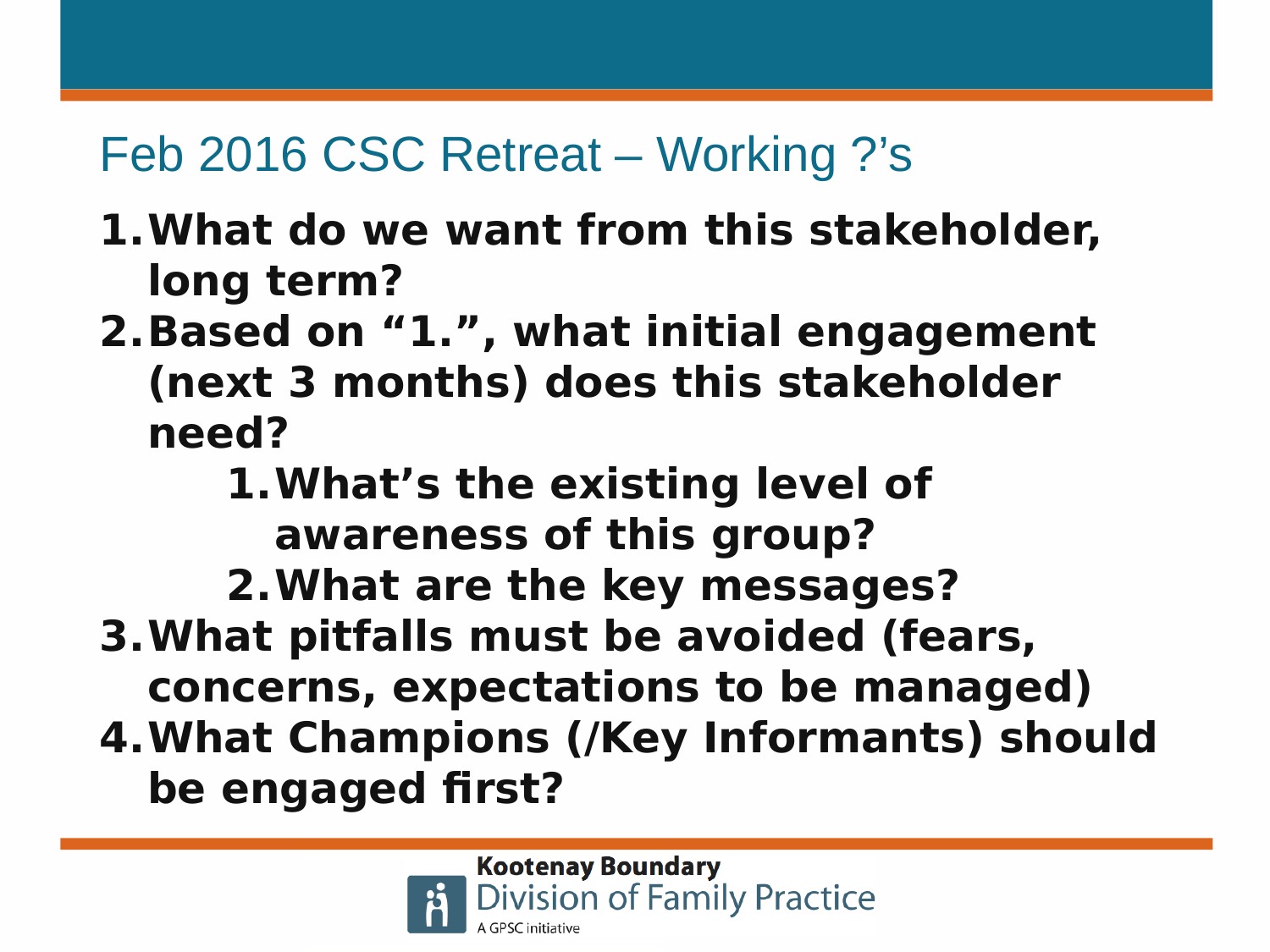

# Feb 2016 CSC Retreat – Working ?’s
What do we want from this stakeholder, long term?
Based on “1.”, what initial engagement (next 3 months) does this stakeholder need?
What’s the existing level of awareness of this group?
What are the key messages?
What pitfalls must be avoided (fears, concerns, expectations to be managed)
What Champions (/Key Informants) should be engaged first?